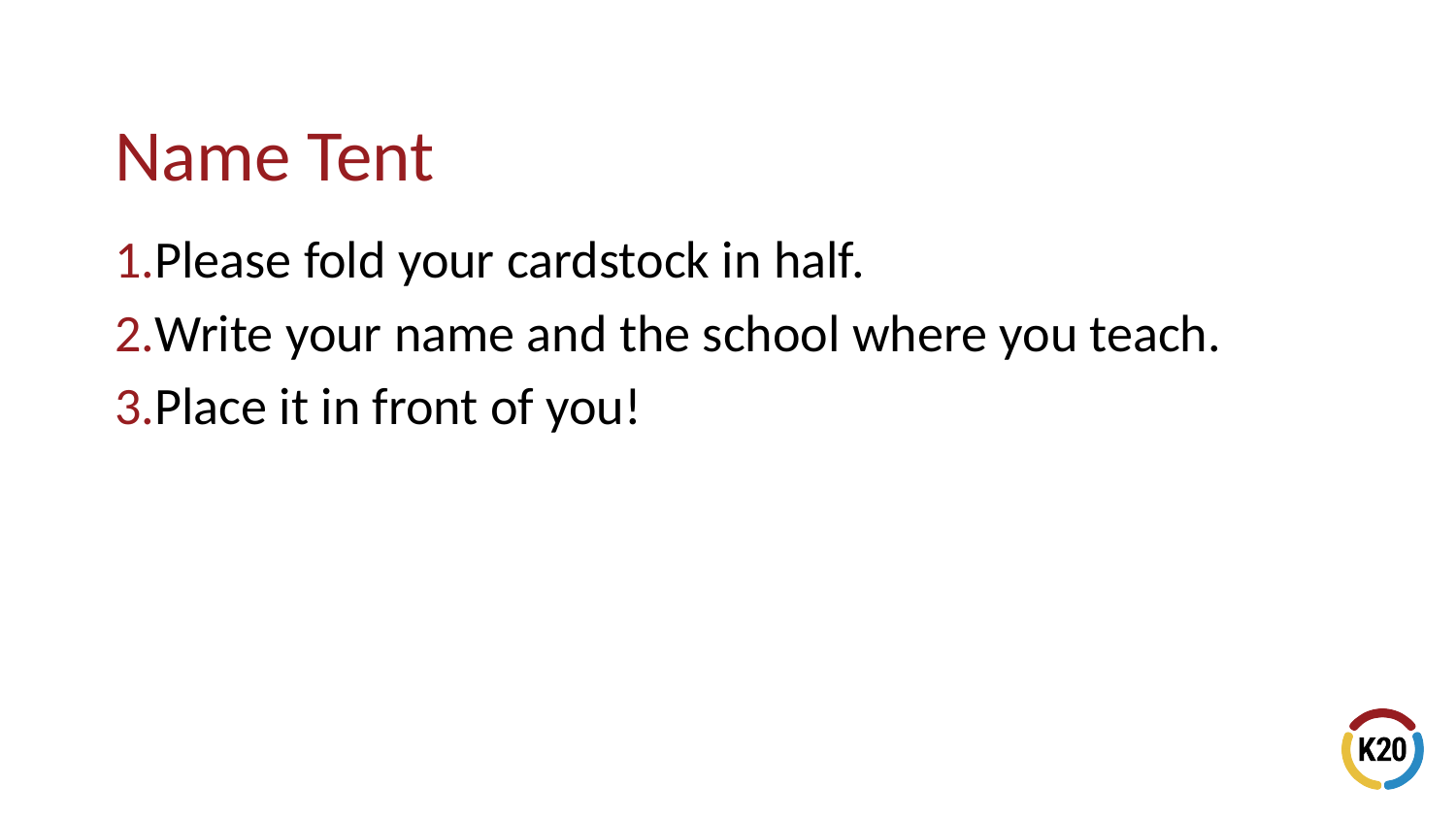

Please fold your cardstock in half.
Write your name and the school where you teach.
Place it in front of you!
# Name Tent